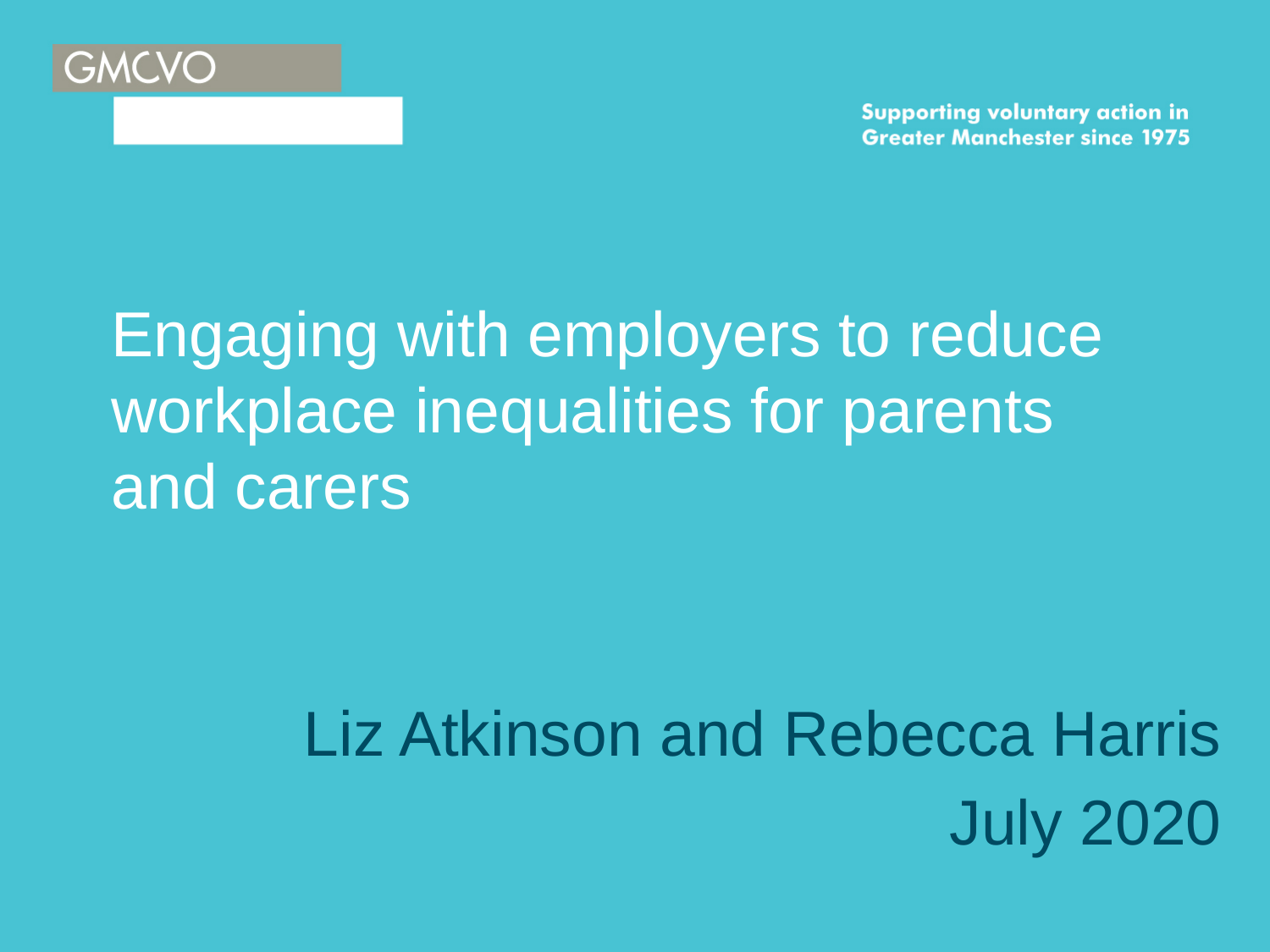

# Engaging with employers to reduce workplace inequalities for parents and carers
Liz Atkinson and Rebecca Harris
July 2020